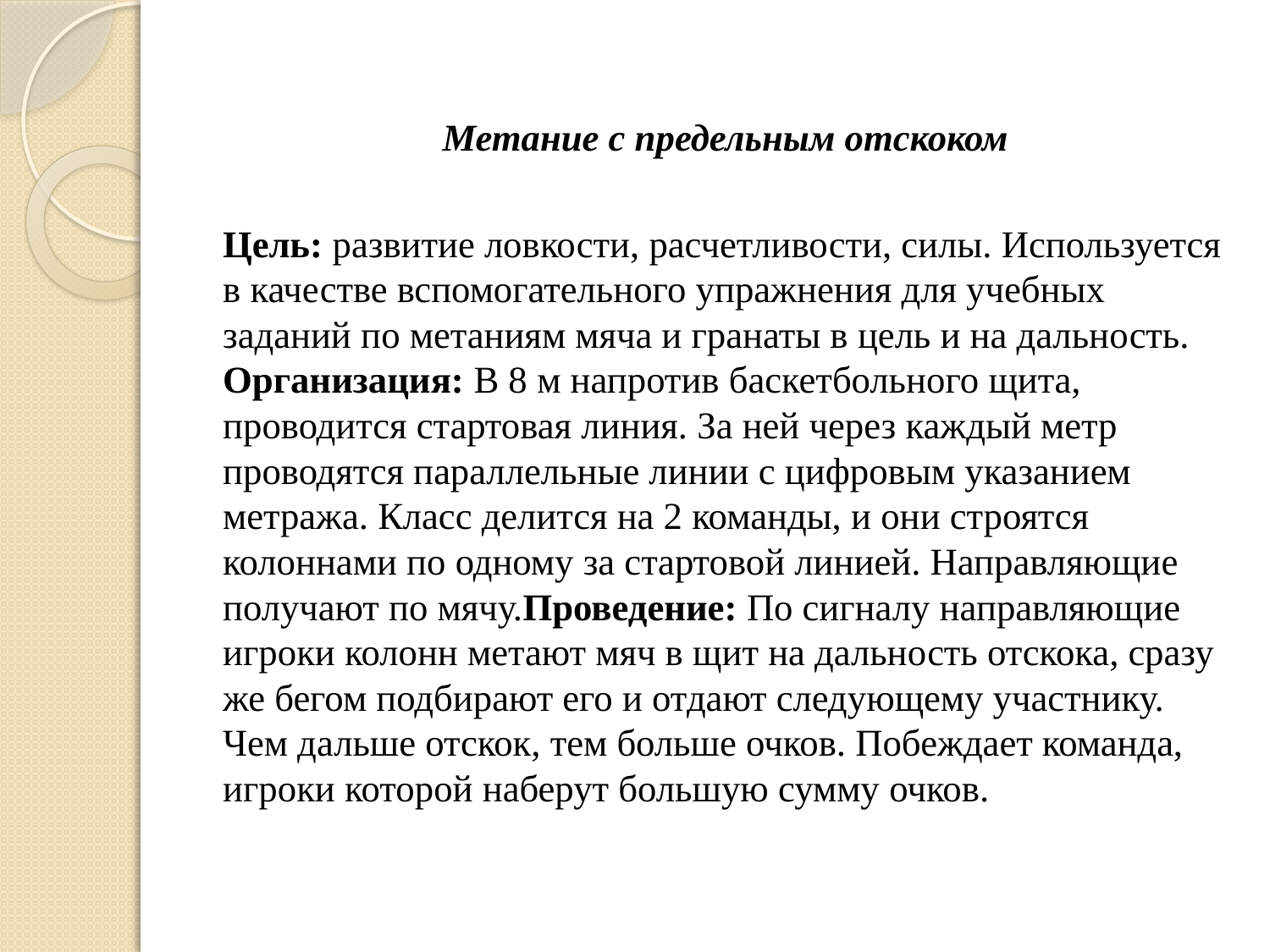

#
Метание с предельным отскоком

Цель: развитие ловкости, расчетливости, силы. Используется в качестве вспомогательного упражнения для учебных заданий по метаниям мяча и гранаты в цель и на дальность. Организация: В 8 м напротив баскетбольного щита, проводится стартовая линия. За ней через каждый метр проводятся параллельные линии с цифровым указанием метража. Класс делится на 2 команды, и они строятся колоннами по одному за стартовой линией. Направляющие получают по мячу. Проведение: По сигналу направляющие игроки колонн метают мяч в щит на дальность отскока, сразу же бегом подбирают его и отдают следующему участнику. Чем дальше отскок, тем больше очков. Побеждает команда, игроки которой наберут большую сумму очков.